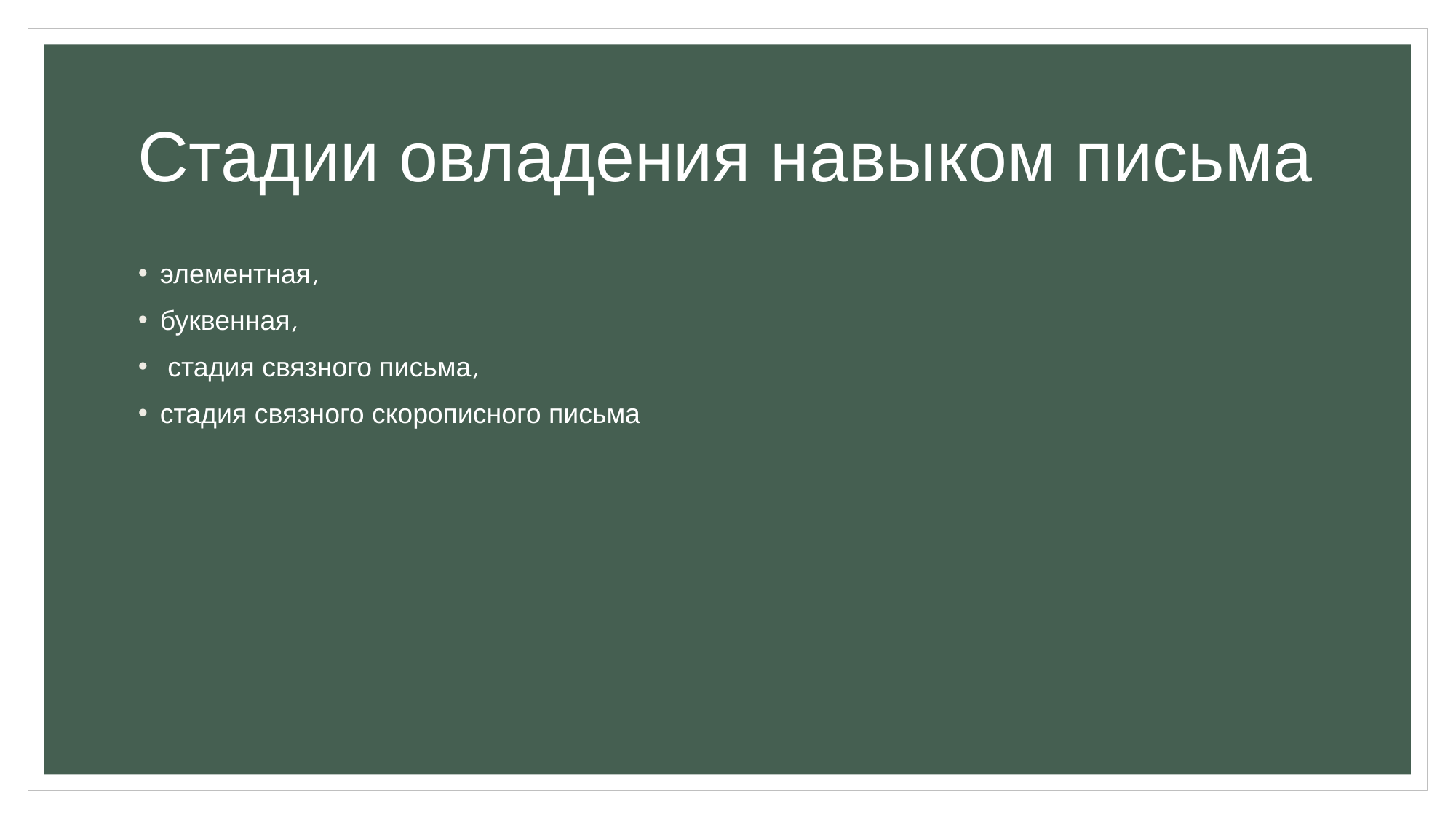

# Стадии овладения навыком письма
элементная,
буквенная,
 стадия связного письма,
стадия связного скорописного письма